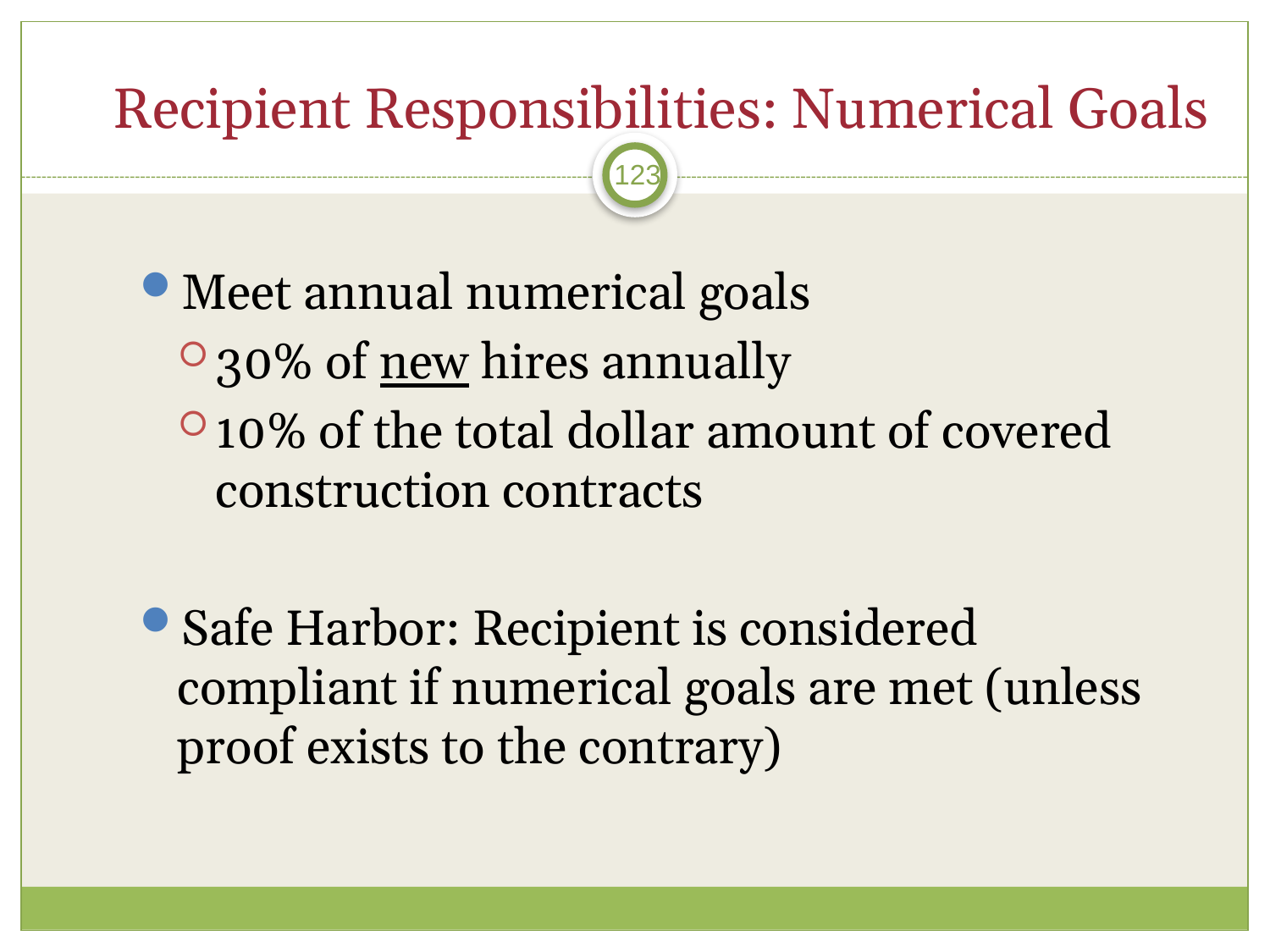

Recipient Responsibilities: Numerical Goals
123
Meet annual numerical goals
30% of new hires annually
10% of the total dollar amount of covered construction contracts

Safe Harbor: Recipient is considered compliant if numerical goals are met (unless proof exists to the contrary)